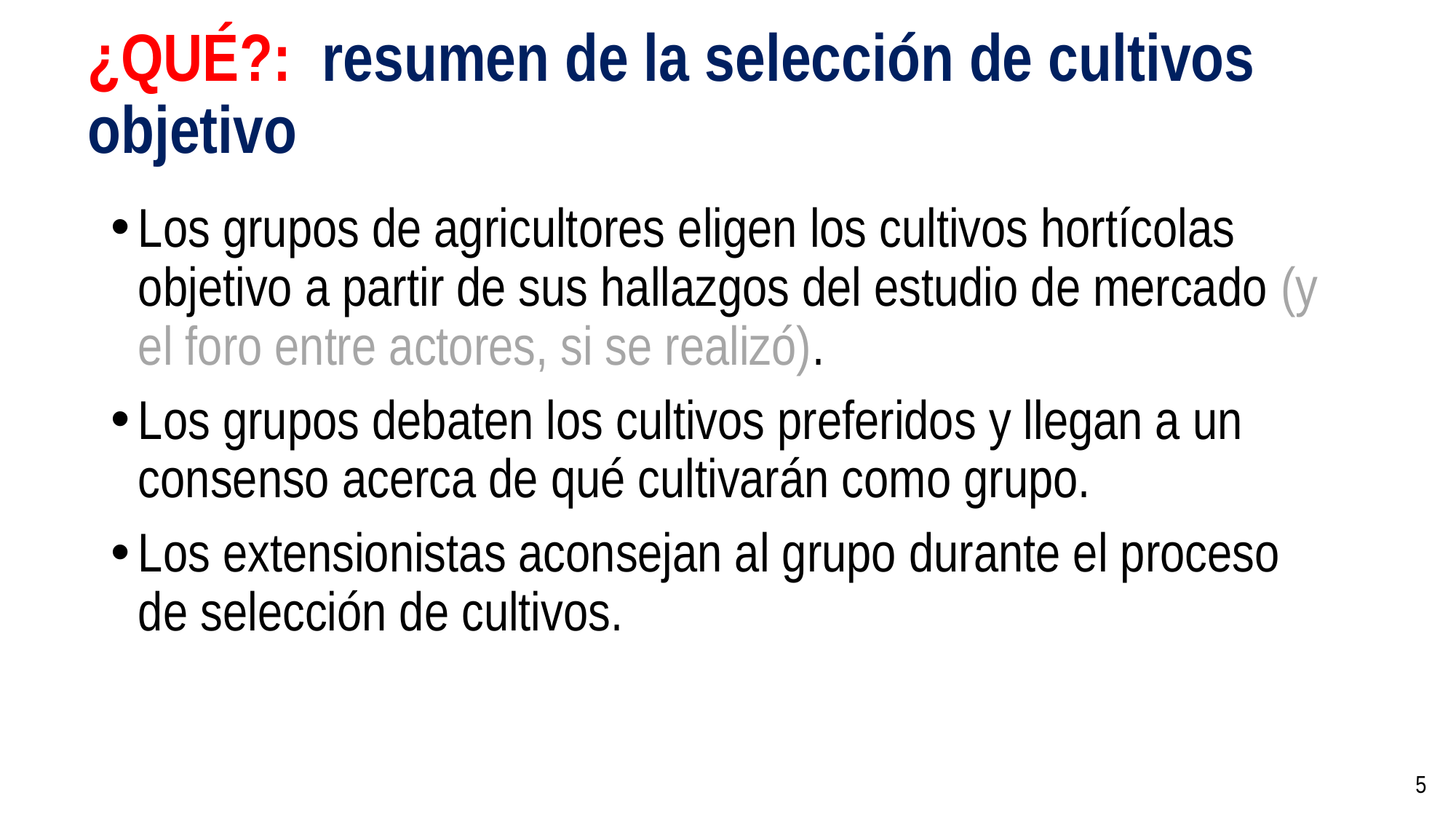

# ¿QUÉ?:  resumen de la selección de cultivos objetivo
Los grupos de agricultores eligen los cultivos hortícolas objetivo a partir de sus hallazgos del estudio de mercado (y el foro entre actores, si se realizó).
Los grupos debaten los cultivos preferidos y llegan a un consenso acerca de qué cultivarán como grupo.
Los extensionistas aconsejan al grupo durante el proceso de selección de cultivos.

5